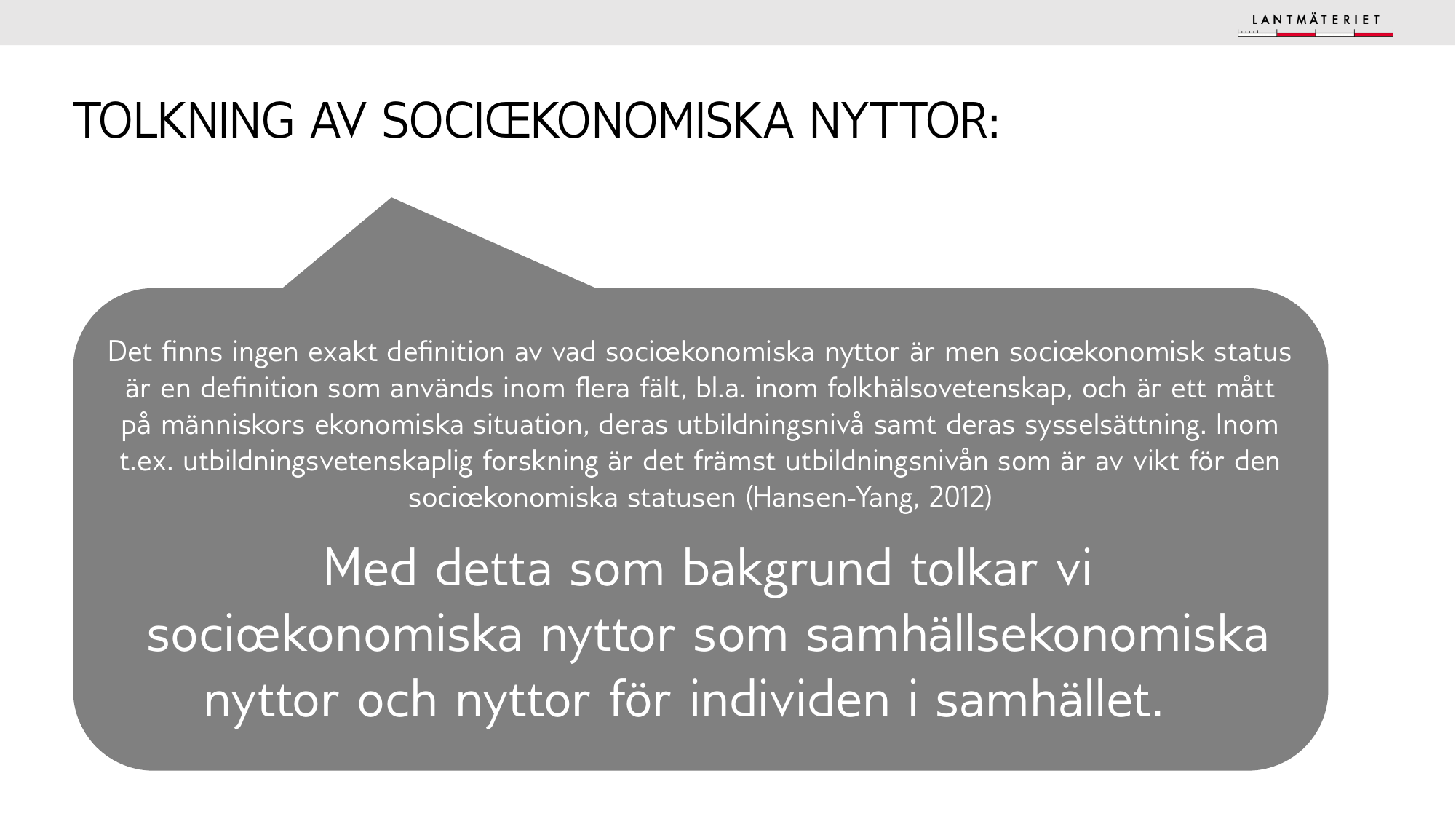

# Tolkning av socioekonomiska nyttor:
Det finns ingen exakt definition av vad socioekonomiska nyttor är men socioekonomisk status är en definition som används inom flera fält, bl.a. inom folkhälsovetenskap, och är ett mått på människors ekonomiska situation, deras utbildningsnivå samt deras sysselsättning. Inom t.ex. utbildningsvetenskaplig forskning är det främst utbildningsnivån som är av vikt för den socioekonomiska statusen (Hansen-Yang, 2012)

 Med detta som bakgrund tolkar vi
 socioekonomiska nyttor som samhällsekonomiska nyttor och nyttor för individen i samhället.